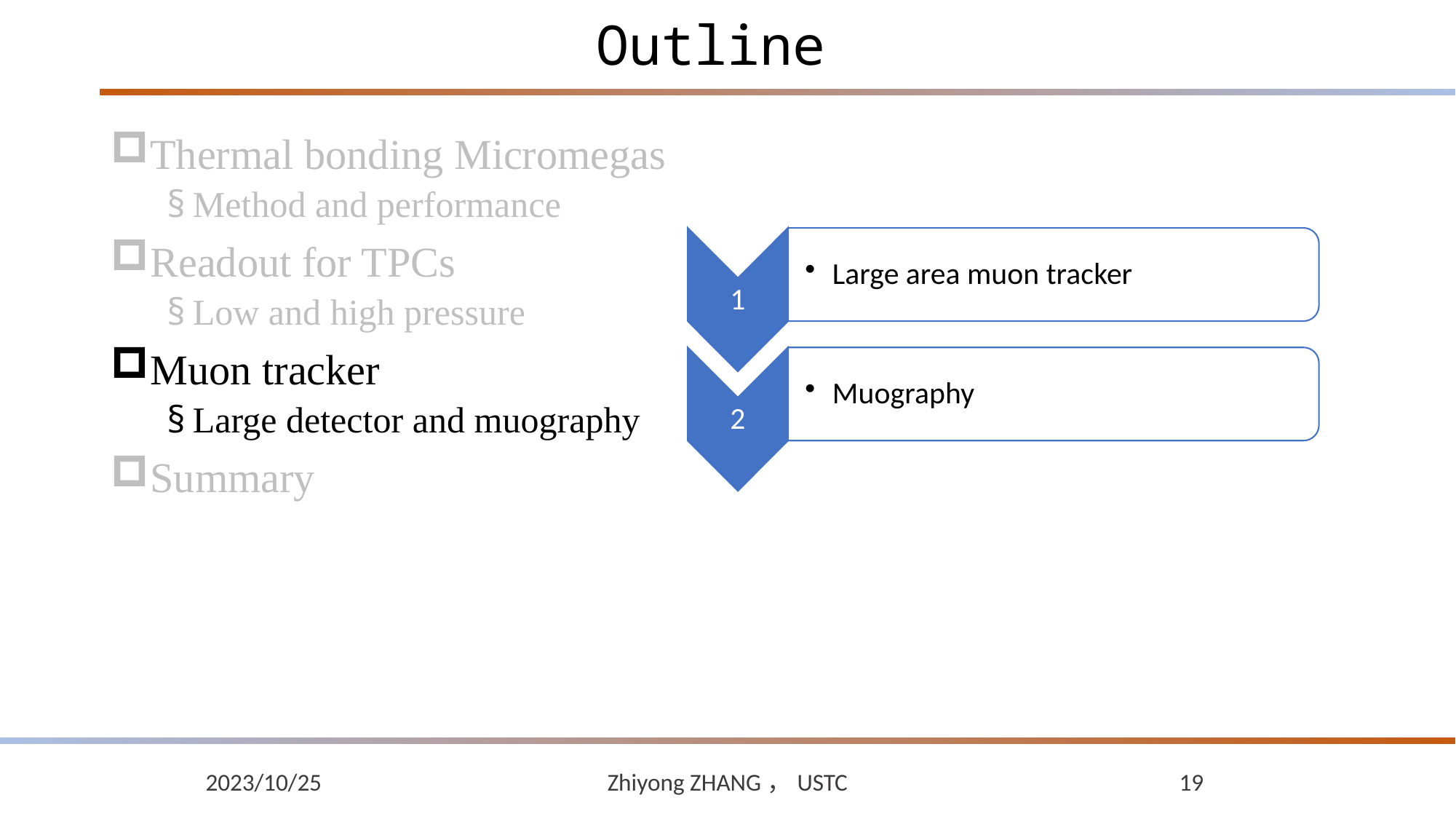

# Outline
Thermal bonding Micromegas
Method and performance
Readout for TPCs
Low and high pressure
Muon tracker
Large detector and muography
Summary

1
Large area muon tracker
2
Muography
2023/10/25
Zhiyong ZHANG，USTC
19